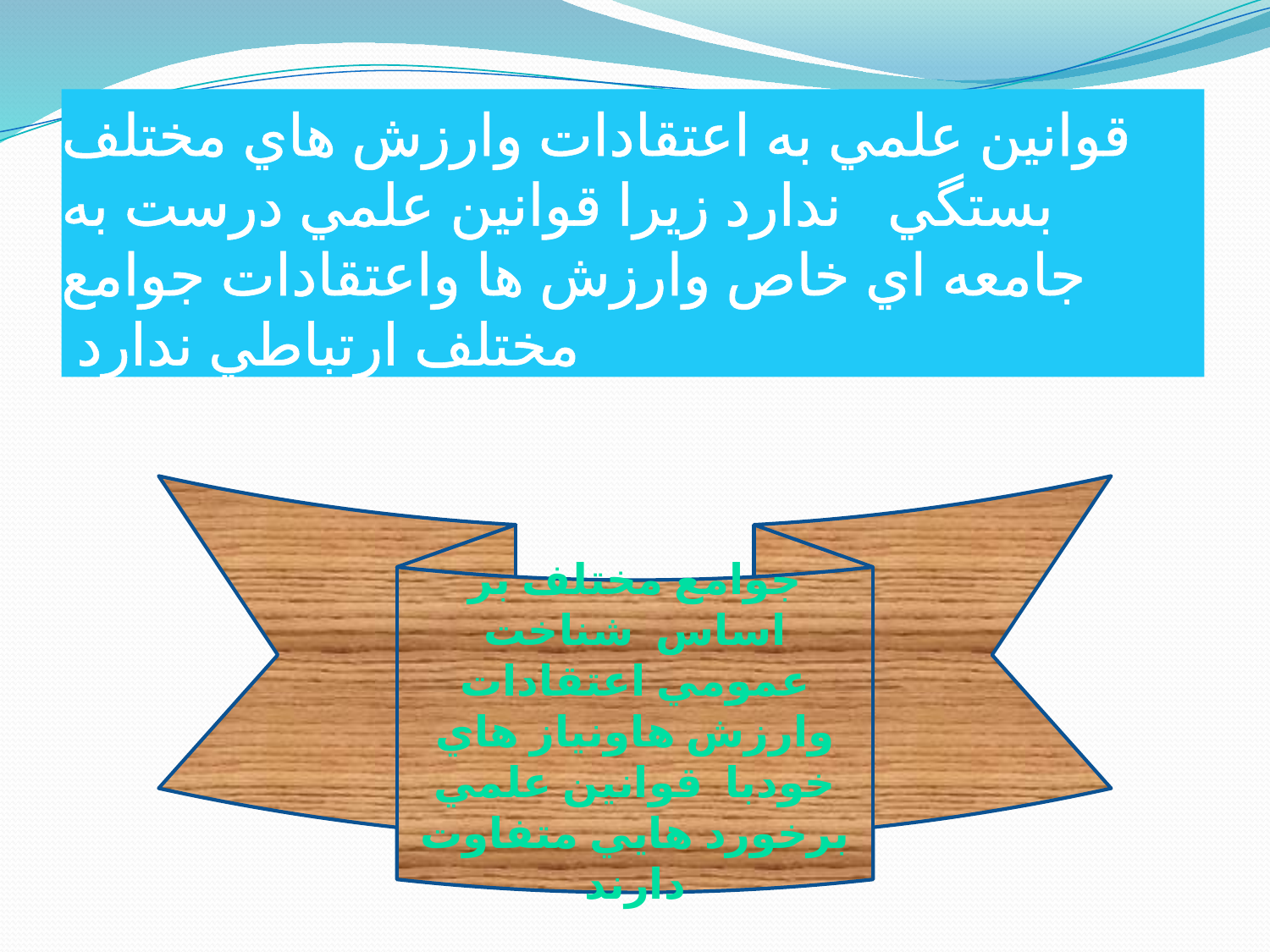

# قوانين علمي به اعتقادات وارزش هاي مختلف بستگي   ندارد زيرا قوانين علمي درست به جامعه اي خاص وارزش ها واعتقادات جوامع مختلف ارتباطي ندارد

جوامع مختلف بر اساس  شناخت عمومي اعتقادات وارزش هاونياز هاي خودبا  قوانين علمي برخورد هايي متفاوت دارند